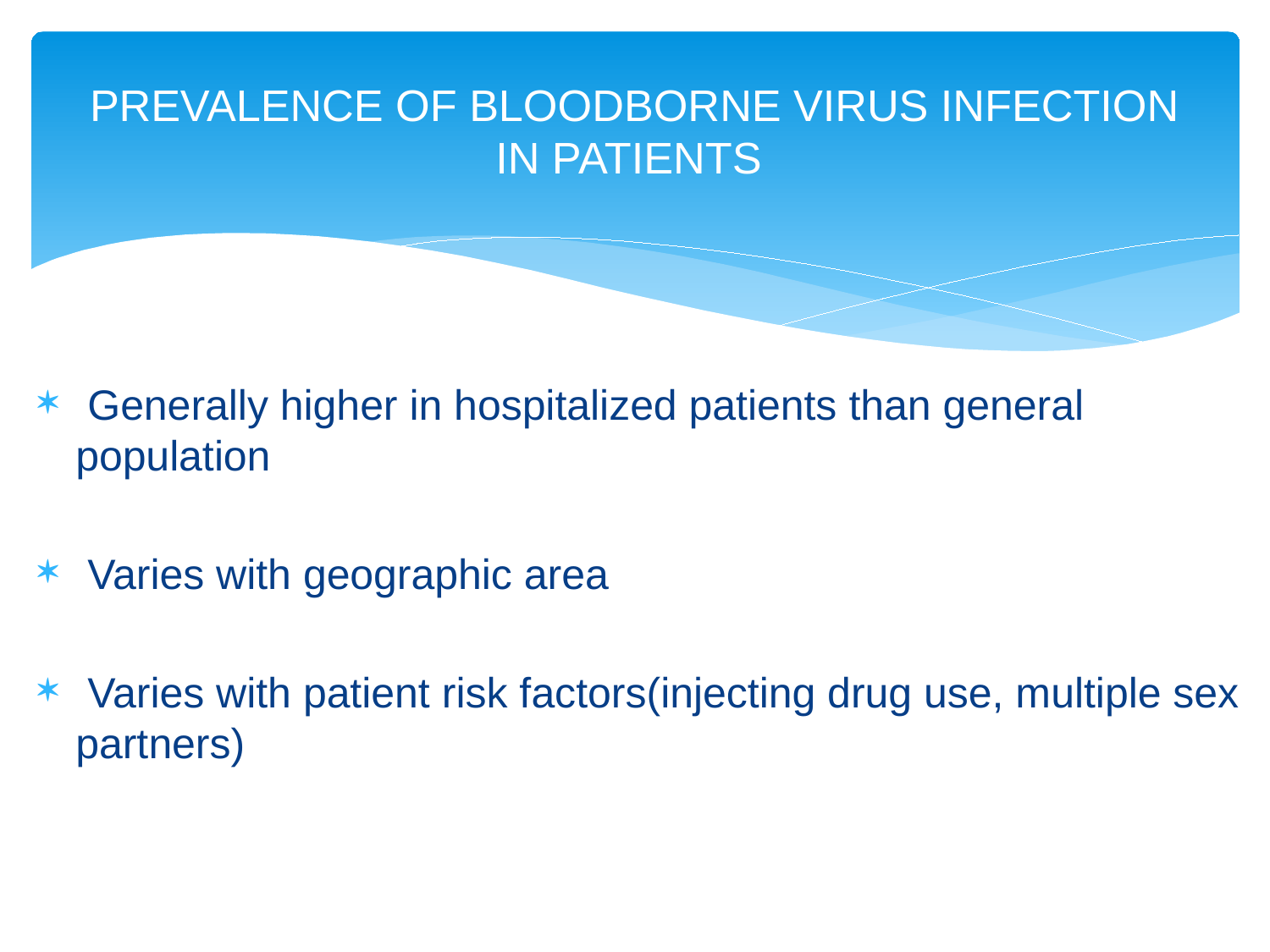

# PREVALENCE OF BLOODBORNE VIRUS INFECTION IN PATIENTS
 Generally higher in hospitalized patients than general population

 Varies with geographic area

 Varies with patient risk factors(injecting drug use, multiple sex partners)